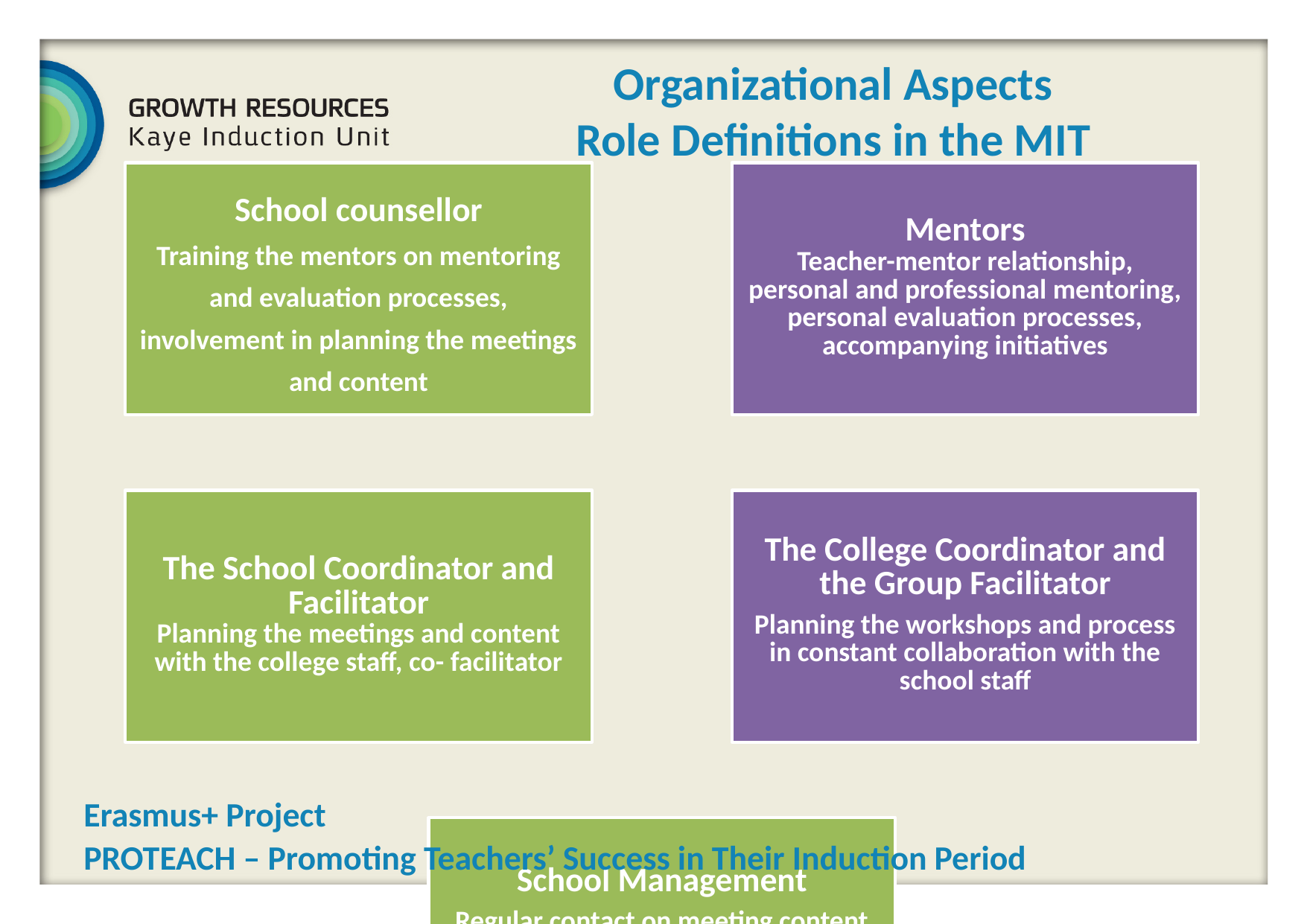

Organizational Aspects
Role Definitions in the MIT
School Management
The School Coordinator and Facilitator
Planning the meetings and content with the college staff, co- facilitator
Mentors
Teacher-mentor relationship, personal and professional mentoring, personal evaluation processes, accompanying initiatives
School counsellor
The College Coordinator and the Group Facilitator
Planning the workshops and process in constant collaboration with the school staff
Erasmus+ Project
PROTEACH – Promoting Teachers’ Success in Their Induction Period